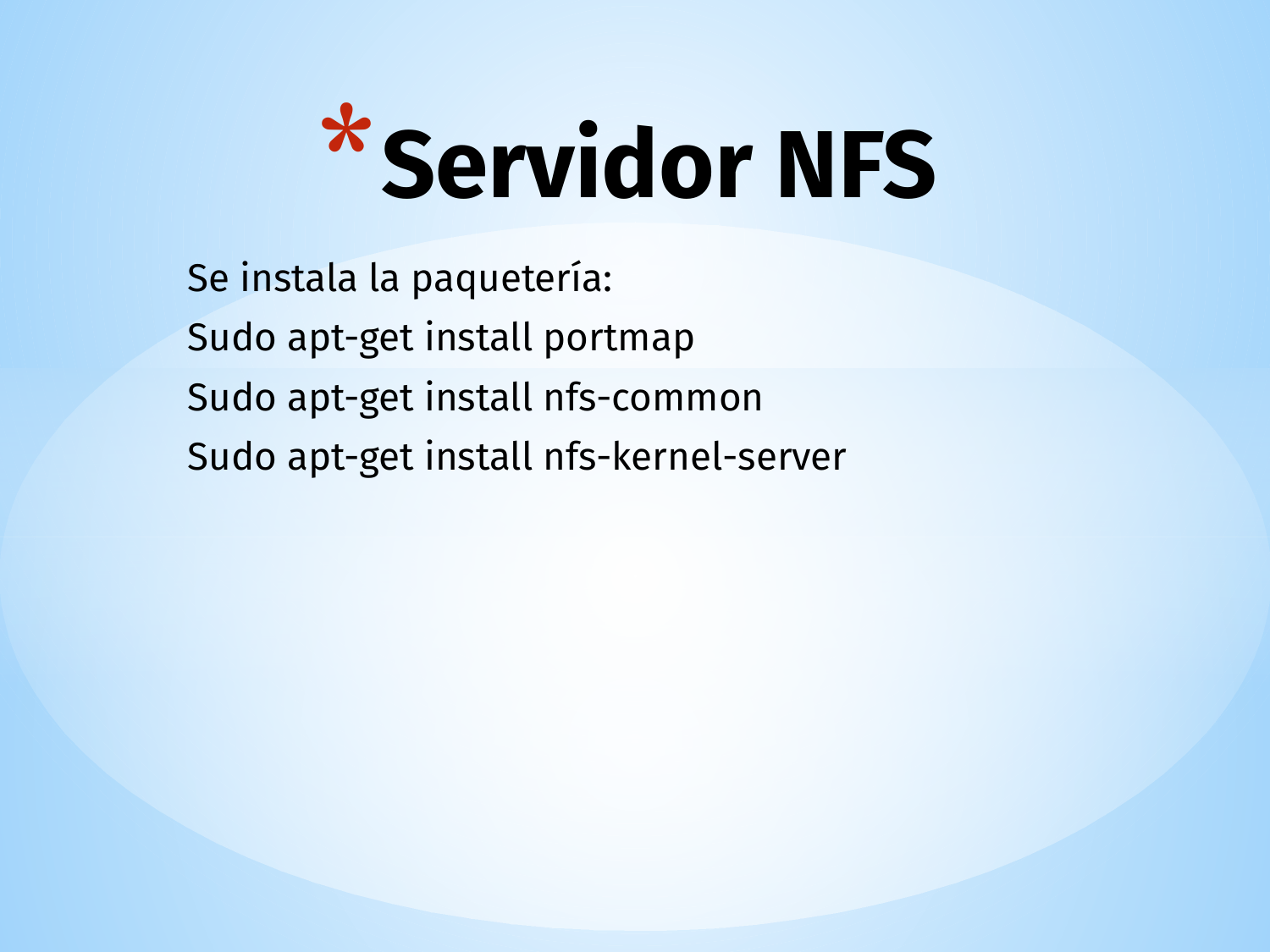

# Servidor NFS
Se instala la paquetería:
Sudo apt-get install portmap
Sudo apt-get install nfs-common
Sudo apt-get install nfs-kernel-server